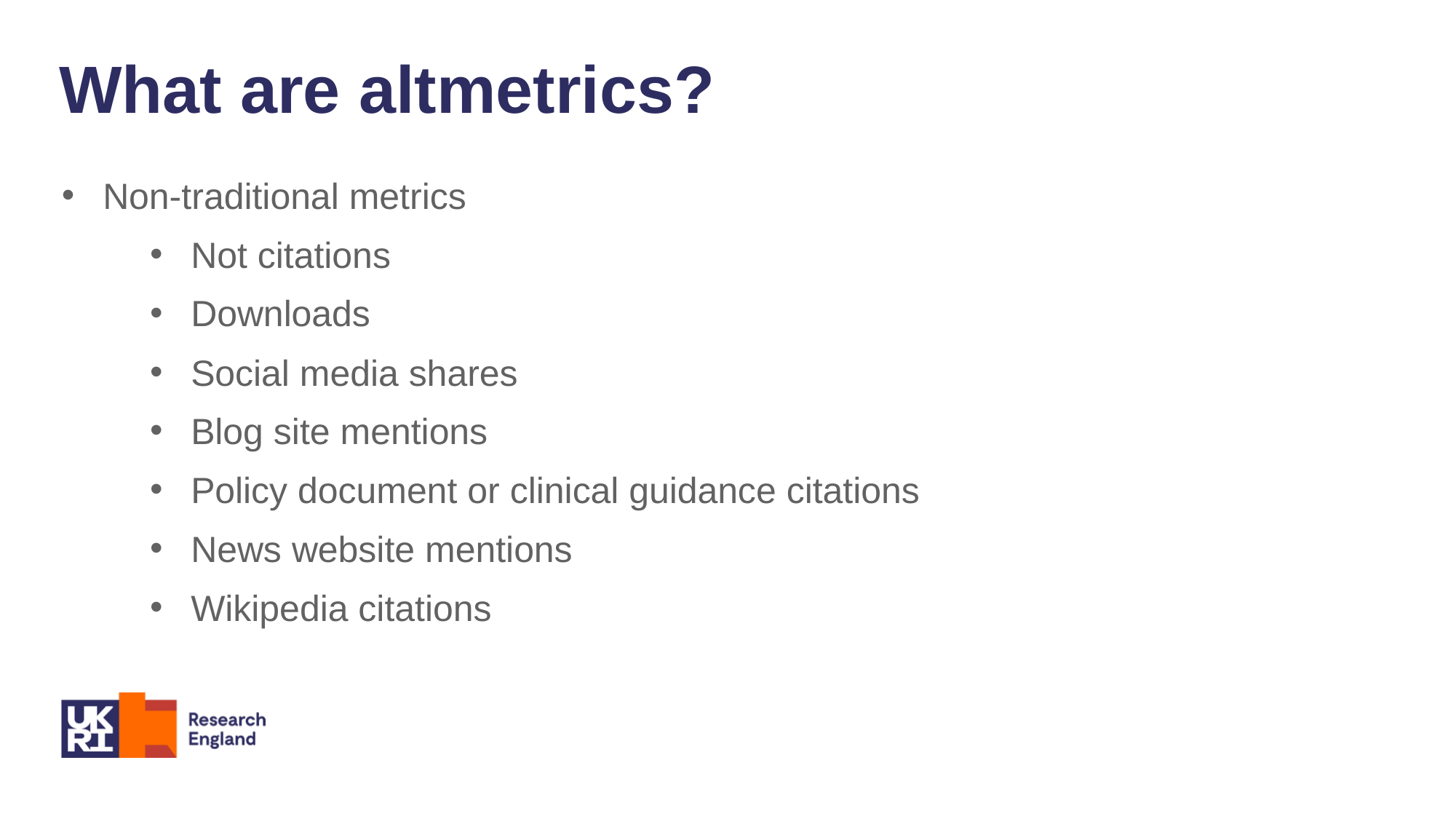

What are altmetrics?
Non-traditional metrics
Not citations
Downloads
Social media shares
Blog site mentions
Policy document or clinical guidance citations
News website mentions
Wikipedia citations